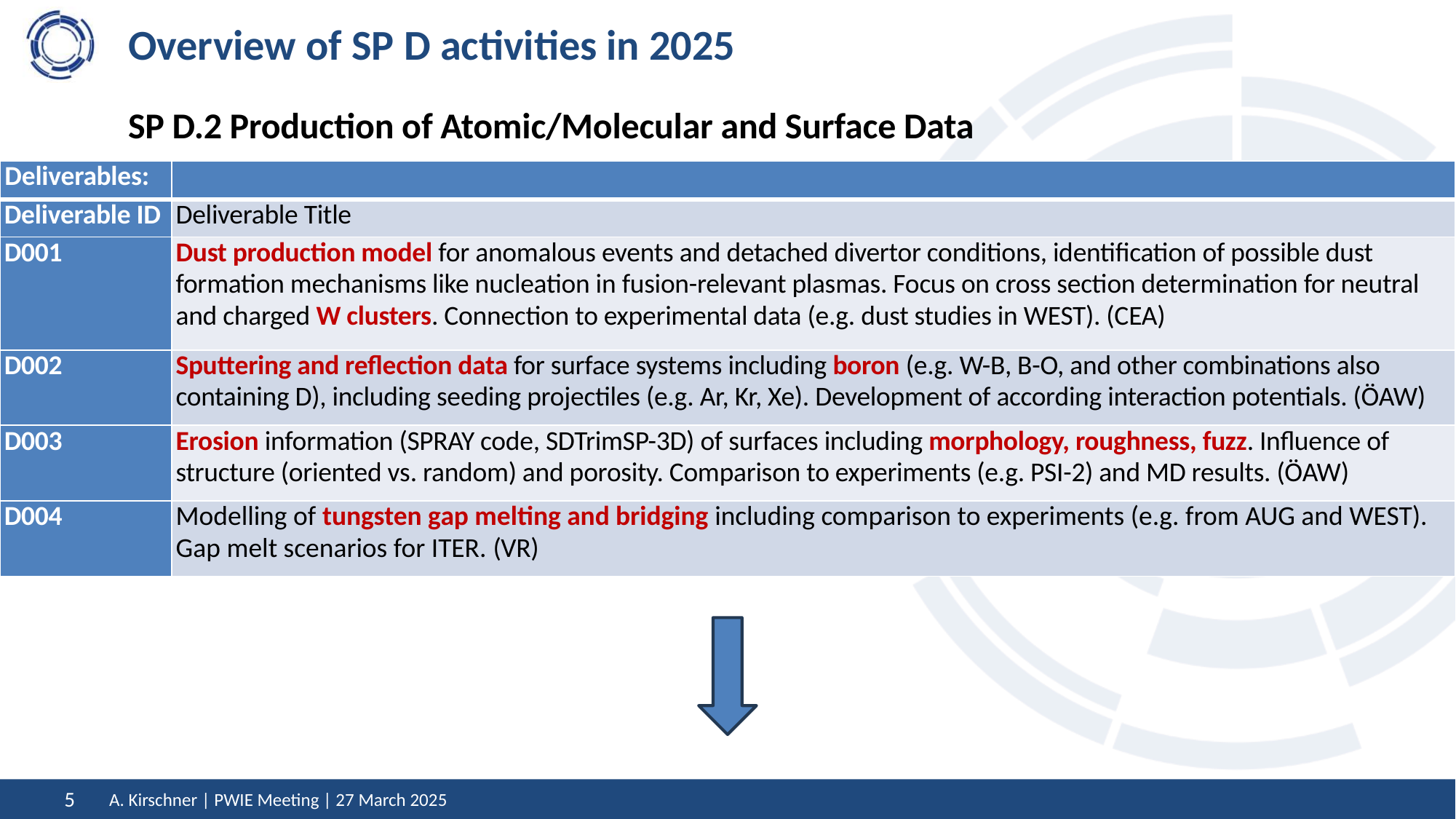

# Overview of SP D activities in 2025
SP D.2 Production of Atomic/Molecular and Surface Data
| Deliverables: |  |
| --- | --- |
| Deliverable ID | Deliverable Title |
| D001 | Dust production model for anomalous events and detached divertor conditions, identification of possible dust formation mechanisms like nucleation in fusion-relevant plasmas. Focus on cross section determination for neutral and charged W clusters. Connection to experimental data (e.g. dust studies in WEST). (CEA) |
| D002 | Sputtering and reflection data for surface systems including boron (e.g. W-B, B-O, and other combinations also containing D), including seeding projectiles (e.g. Ar, Kr, Xe). Development of according interaction potentials. (ÖAW) |
| D003 | Erosion information (SPRAY code, SDTrimSP-3D) of surfaces including morphology, roughness, fuzz. Influence of structure (oriented vs. random) and porosity. Comparison to experiments (e.g. PSI-2) and MD results. (ÖAW) |
| D004 | Modelling of tungsten gap melting and bridging including comparison to experiments (e.g. from AUG and WEST). Gap melt scenarios for ITER. (VR) |

A. Kirschner | PWIE Meeting | 27 March 2025
5